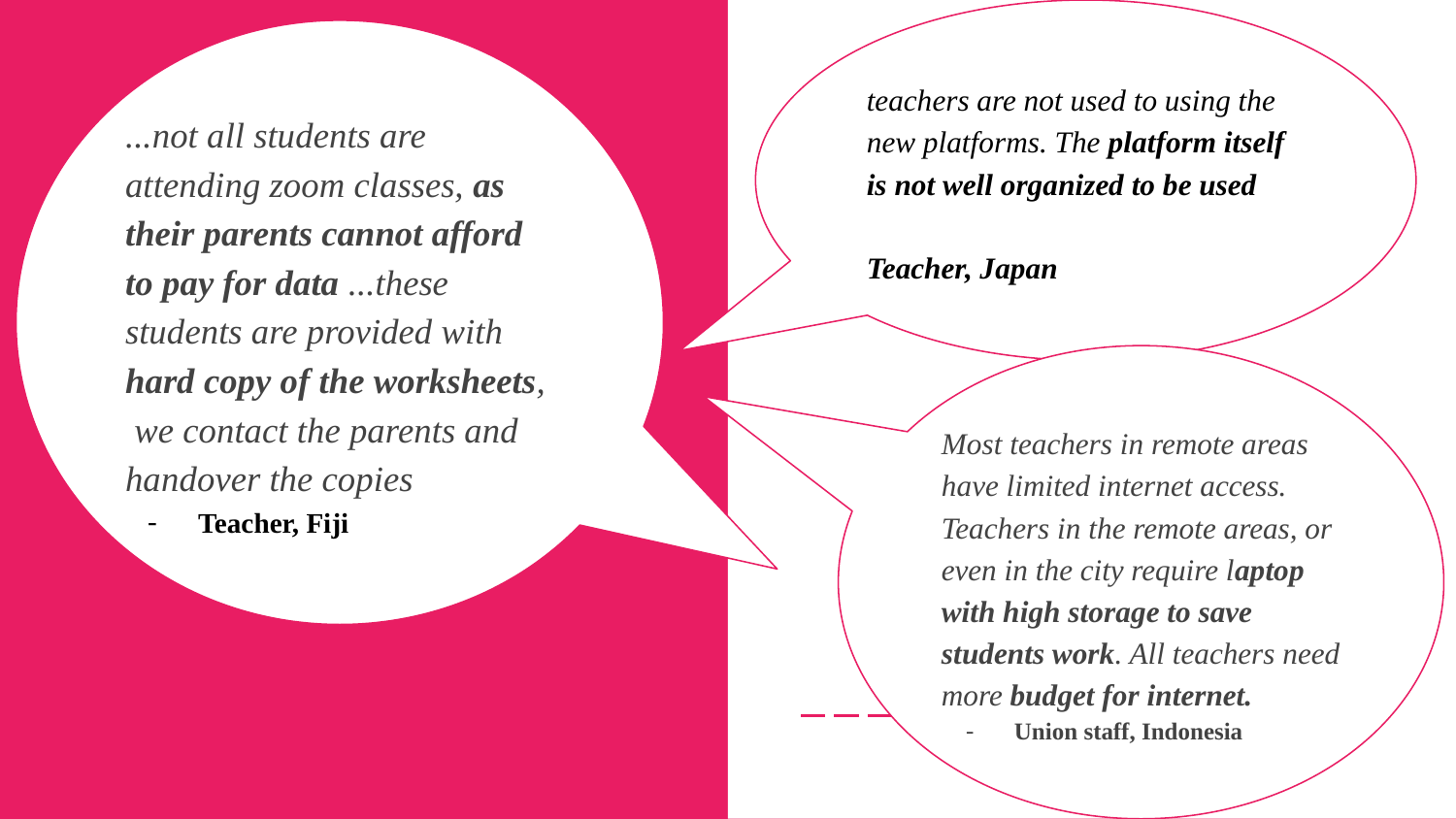

teachers are not used to using the new platforms. The platform itself is not well organized to be used

Teacher, Japan
...not all students are attending zoom classes, as their parents cannot afford to pay for data ...these students are provided with hard copy of the worksheets,  we contact the parents and handover the copies
Teacher, Fiji
Most teachers in remote areas have limited internet access. Teachers in the remote areas, or even in the city require laptop with high storage to save students work. All teachers need more budget for internet.
Union staff, Indonesia